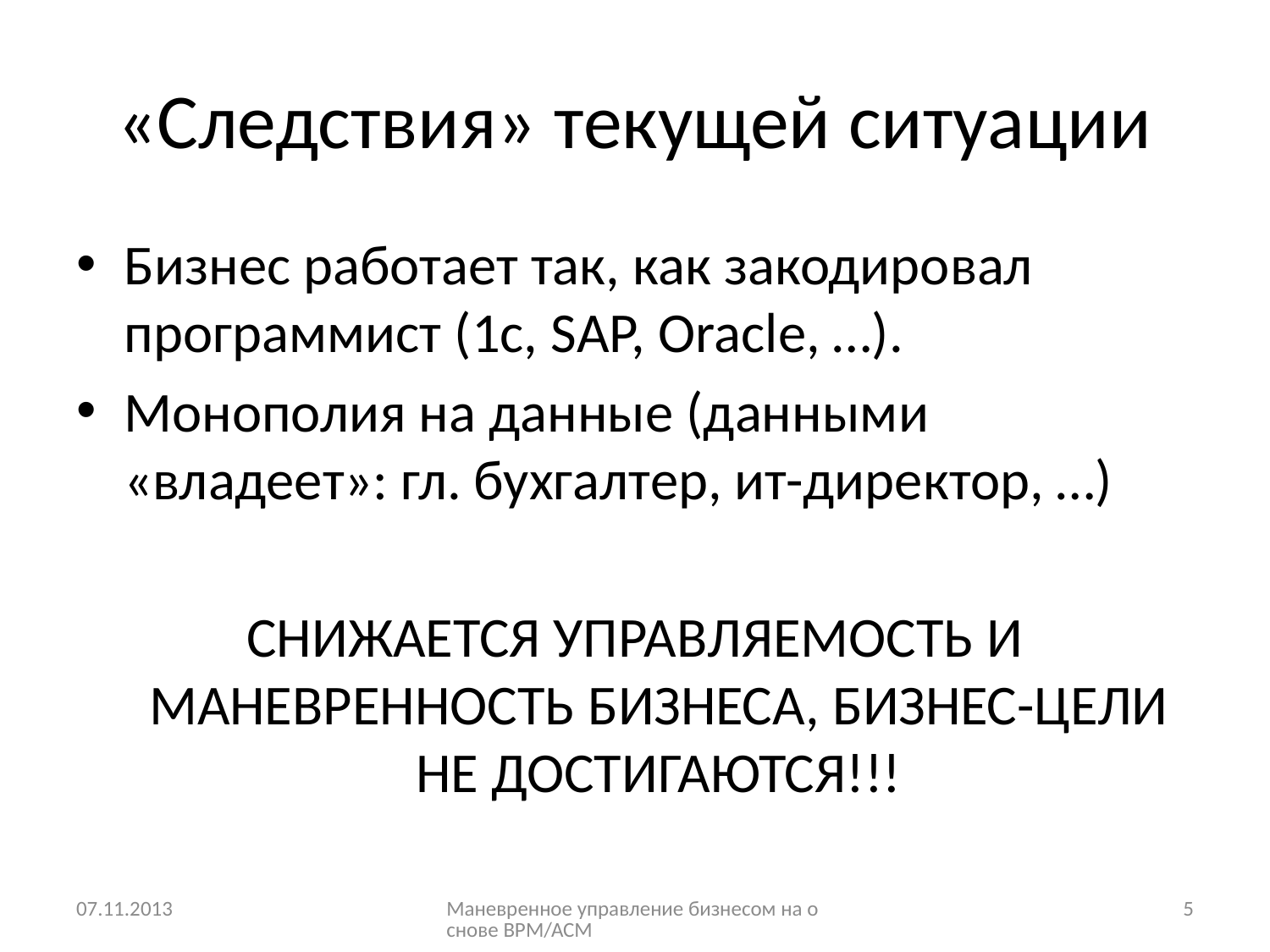

# «Следствия» текущей ситуации
Бизнес работает так, как закодировал программист (1c, SAP, Oracle, …).
Монополия на данные (данными «владеет»: гл. бухгалтер, ит-директор, …)

СНИЖАЕТСЯ УПРАВЛЯЕМОСТЬ И МАНЕВРЕННОСТЬ БИЗНЕСА, БИЗНЕС-ЦЕЛИ НЕ ДОСТИГАЮТСЯ!!!
07.11.2013
Маневренное управление бизнесом на основе BPM/ACM
5